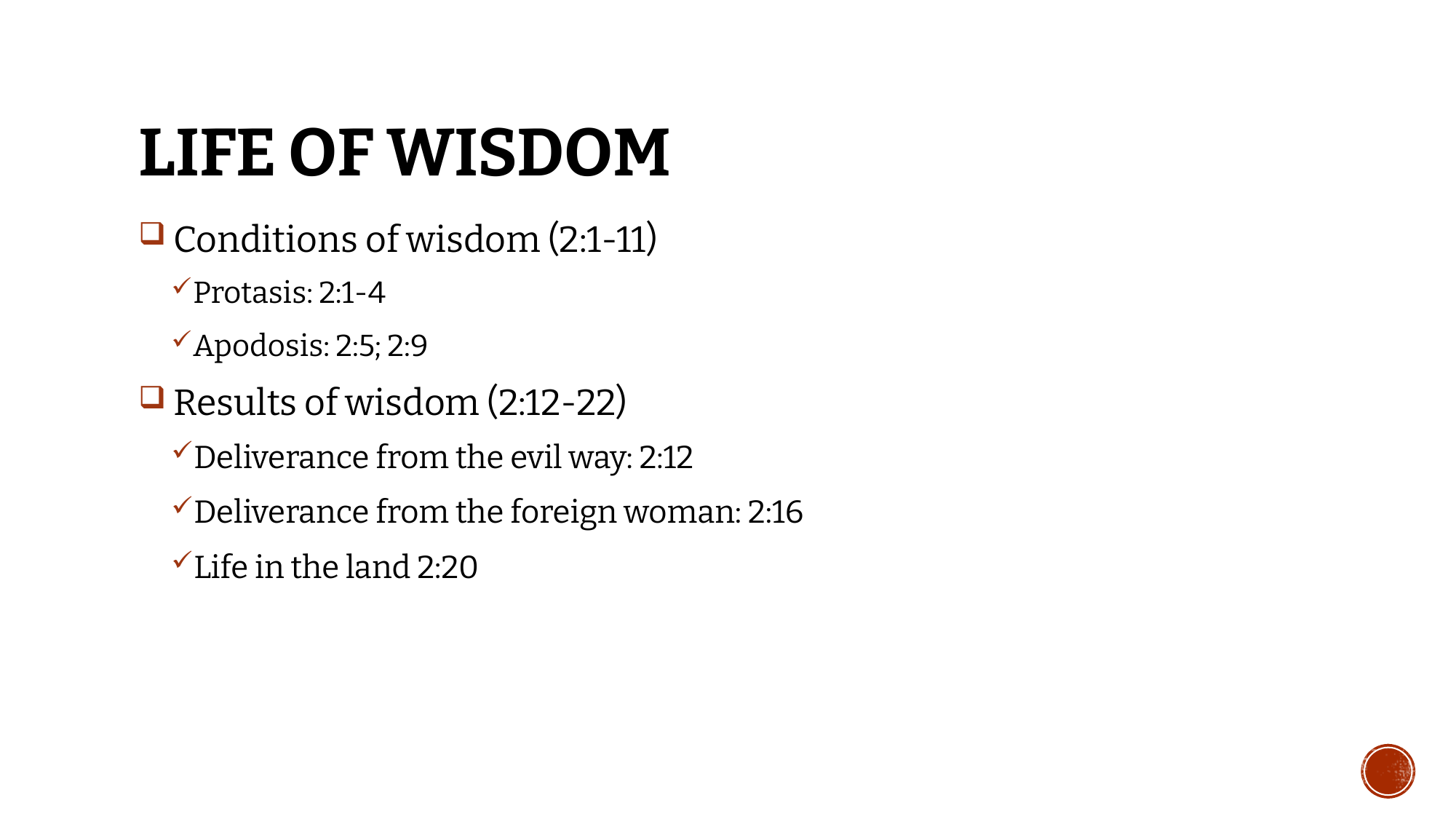

# LIFE OF WISDOM
 Conditions of wisdom (2:1-11)
Protasis: 2:1-4
Apodosis: 2:5; 2:9
 Results of wisdom (2:12-22)
Deliverance from the evil way: 2:12
Deliverance from the foreign woman: 2:16
Life in the land 2:20